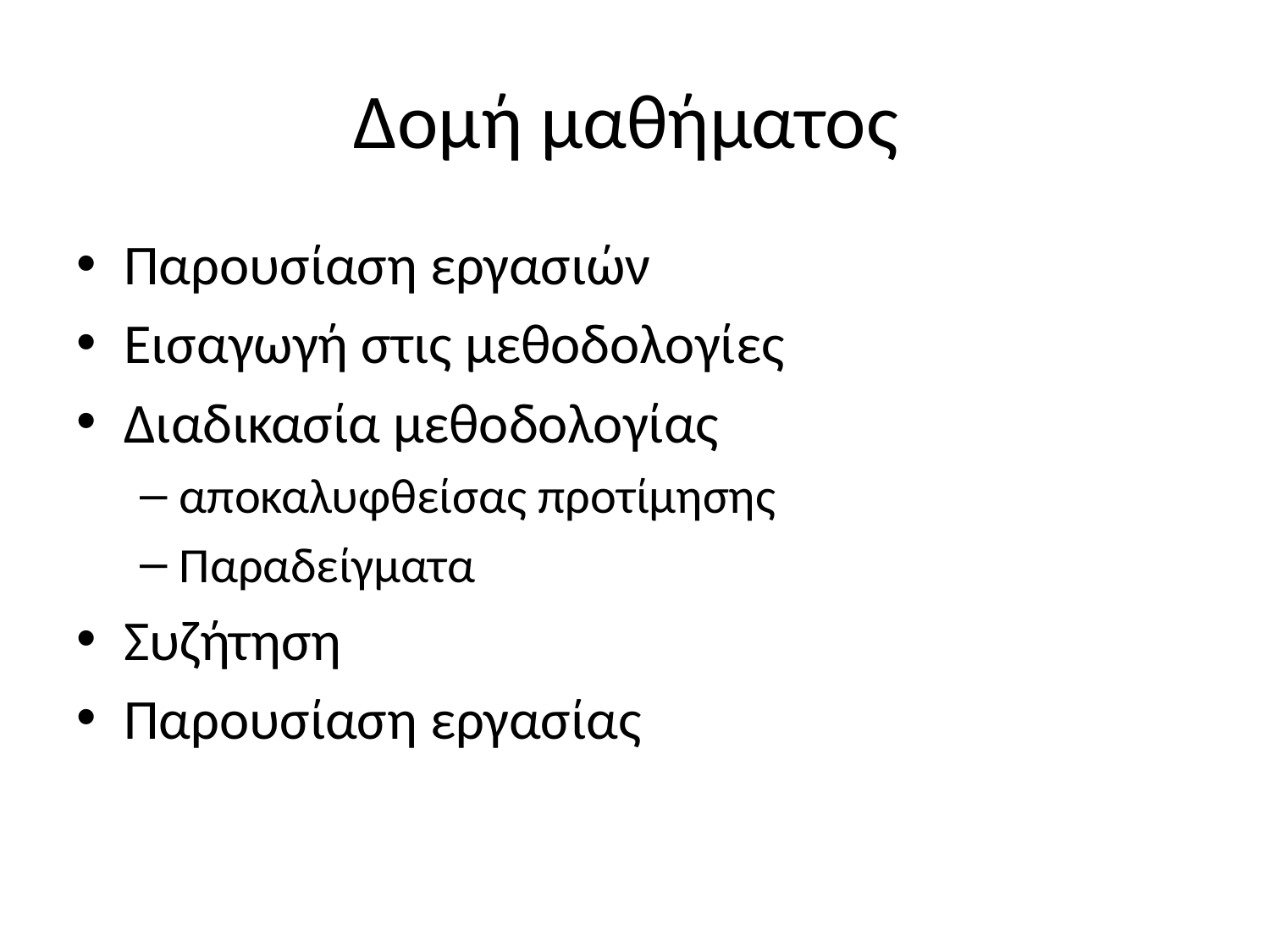

# Δομή μαθήματος
Παρουσίαση εργασιών
Εισαγωγή στις μεθοδολογίες
Διαδικασία μεθοδολογίας
αποκαλυφθείσας προτίμησης
Παραδείγματα
Συζήτηση
Παρουσίαση εργασίας